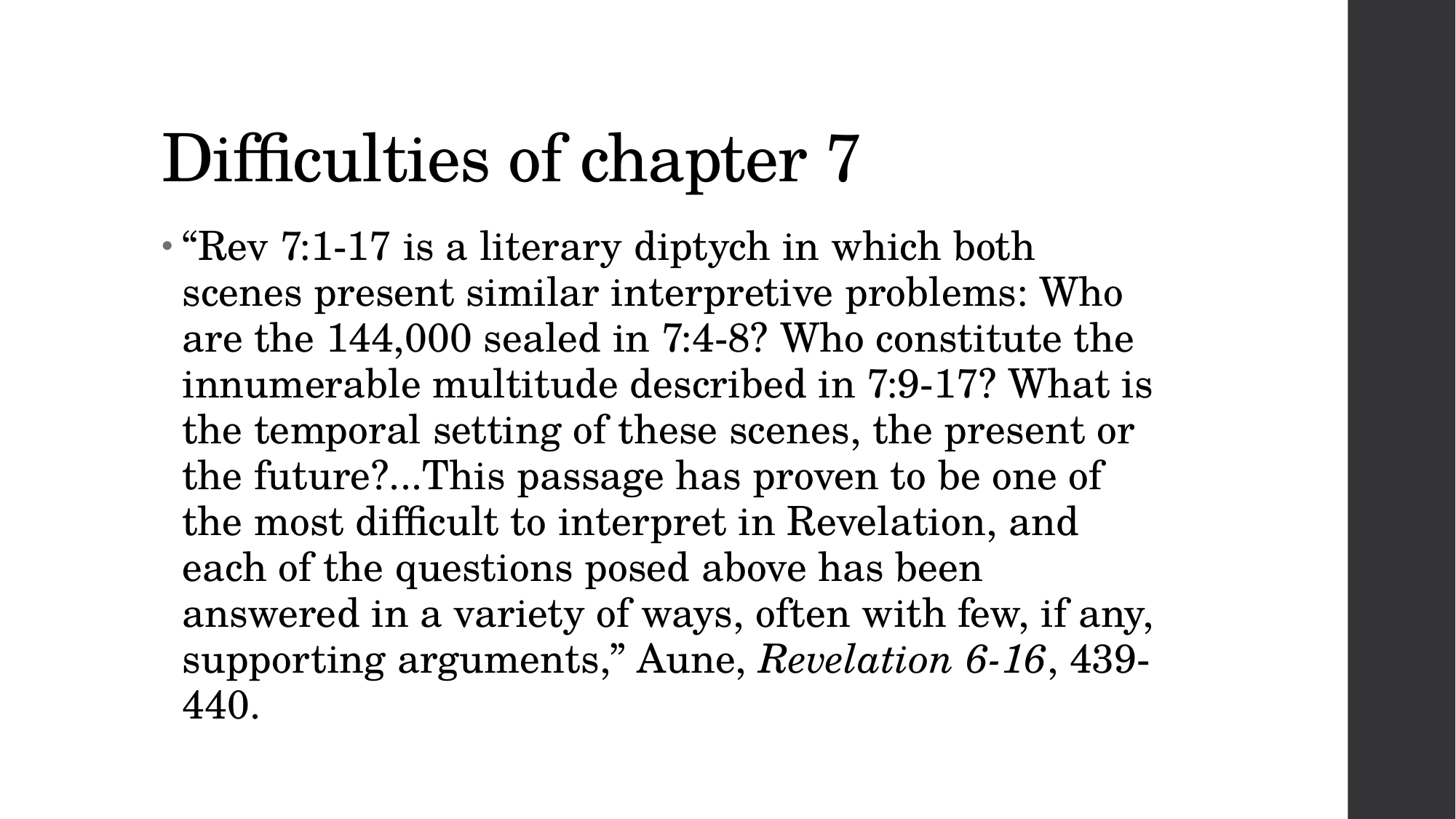

# Difficulties of chapter 7
“Rev 7:1-17 is a literary diptych in which both scenes present similar interpretive problems: Who are the 144,000 sealed in 7:4-8? Who constitute the innumerable multitude described in 7:9-17? What is the temporal setting of these scenes, the present or the future?...This passage has proven to be one of the most difficult to interpret in Revelation, and each of the questions posed above has been answered in a variety of ways, often with few, if any, supporting arguments,” Aune, Revelation 6-16, 439-440.